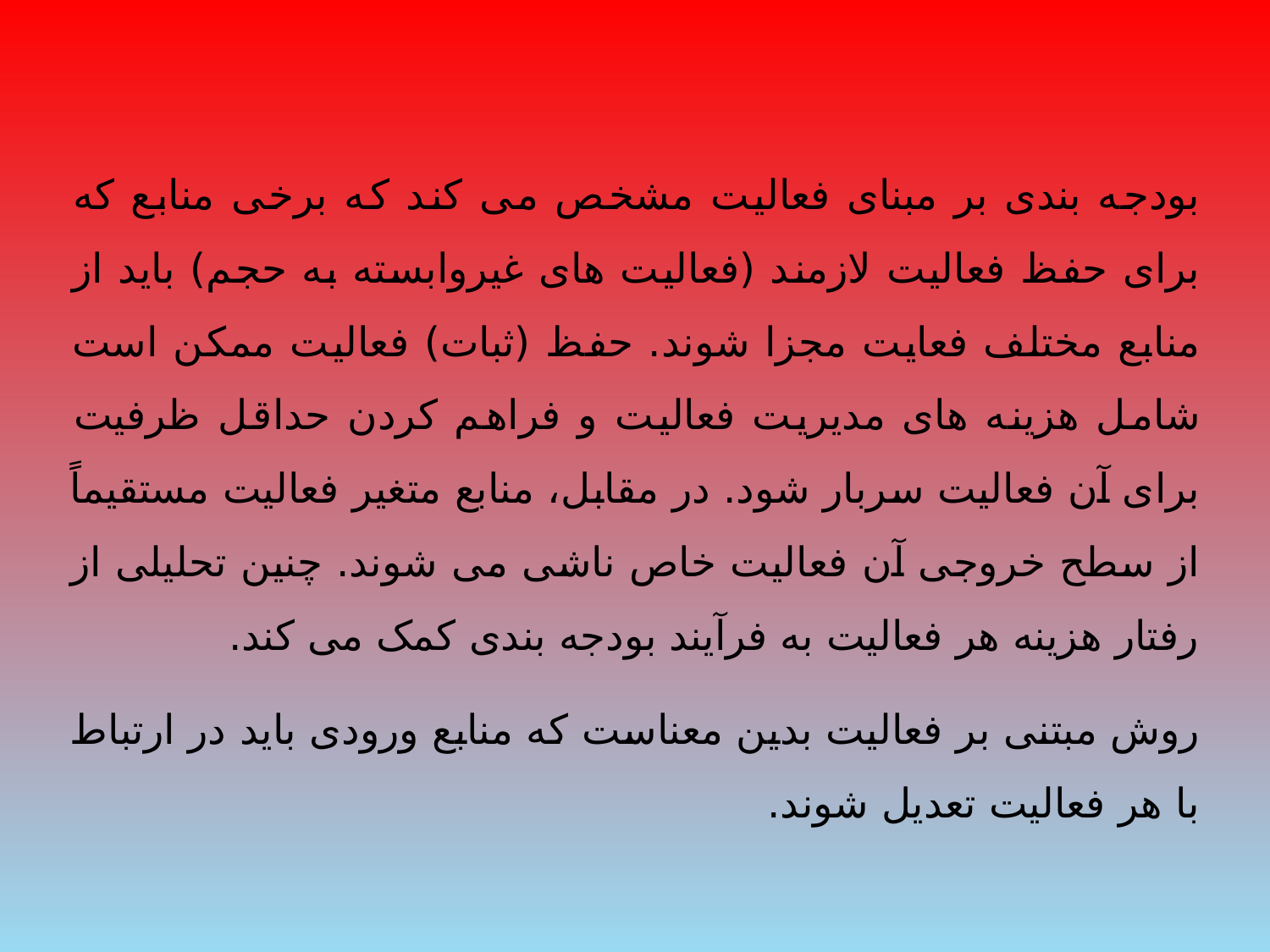

بودجه بندی بر مبنای فعالیت مشخص می کند که برخی منابع که برای حفظ فعالیت لازمند (فعالیت های غیروابسته به حجم) باید از منابع مختلف فعایت مجزا شوند. حفظ (ثبات) فعالیت ممکن است شامل هزینه های مدیریت فعالیت و فراهم کردن حداقل ظرفیت برای آن فعالیت سربار شود. در مقابل، منابع متغیر فعالیت مستقیماً از سطح خروجی آن فعالیت خاص ناشی می شوند. چنین تحلیلی از رفتار هزینه هر فعالیت به فرآیند بودجه بندی کمک می کند.
روش مبتنی بر فعالیت بدین معناست که منابع ورودی باید در ارتباط با هر فعالیت تعدیل شوند.